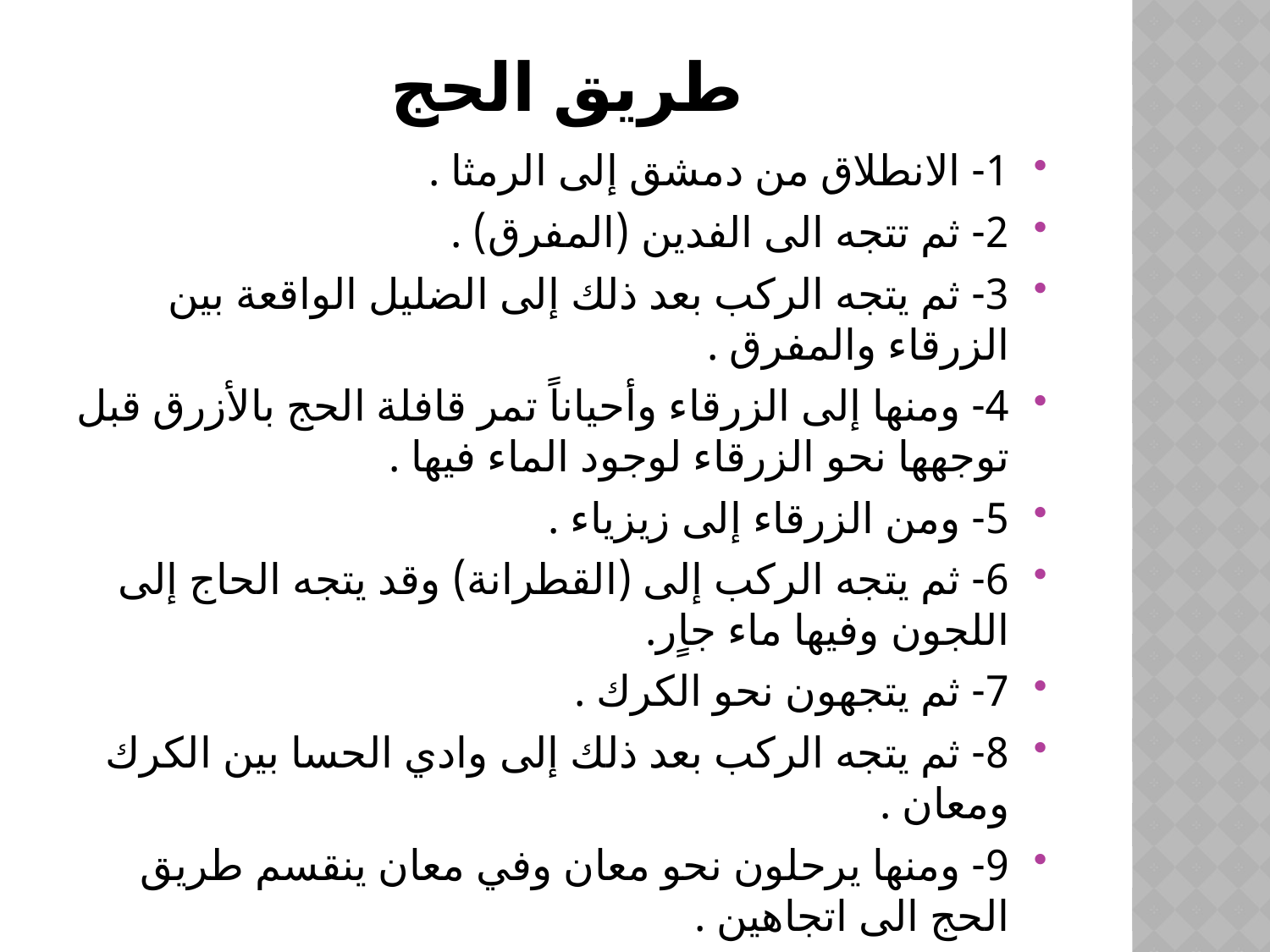

# طريق الحج

1- الانطلاق من دمشق إلى الرمثا .
2- ثم تتجه الى الفدين (المفرق) .
3- ثم يتجه الركب بعد ذلك إلى الضليل الواقعة بين الزرقاء والمفرق .
4- ومنها إلى الزرقاء وأحياناً تمر قافلة الحج بالأزرق قبل توجهها نحو الزرقاء لوجود الماء فيها .
5- ومن الزرقاء إلى زيزياء .
6- ثم يتجه الركب إلى (القطرانة) وقد يتجه الحاج إلى اللجون وفيها ماء جاٍر.
7- ثم يتجهون نحو الكرك .
8- ثم يتجه الركب بعد ذلك إلى وادي الحسا بين الكرك ومعان .
9- ومنها يرحلون نحو معان وفي معان ينقسم طريق الحج الى اتجاهين .